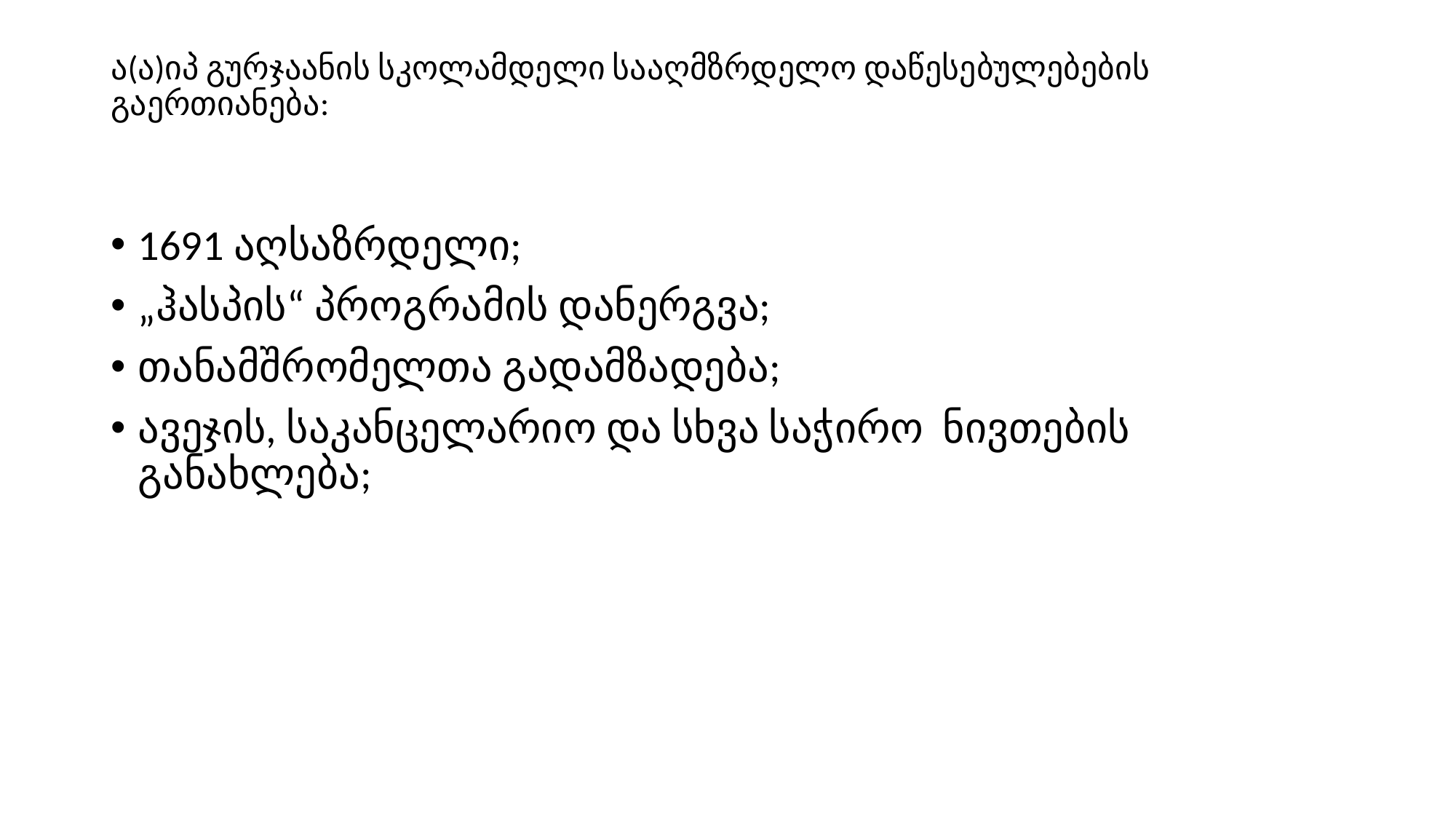

# ა(ა)იპ გურჯაანის სკოლამდელი სააღმზრდელო დაწესებულებების გაერთიანება:
1691 აღსაზრდელი;
„ჰასპის“ პროგრამის დანერგვა;
თანამშრომელთა გადამზადება;
ავეჯის, საკანცელარიო და სხვა საჭირო  ნივთების განახლება;